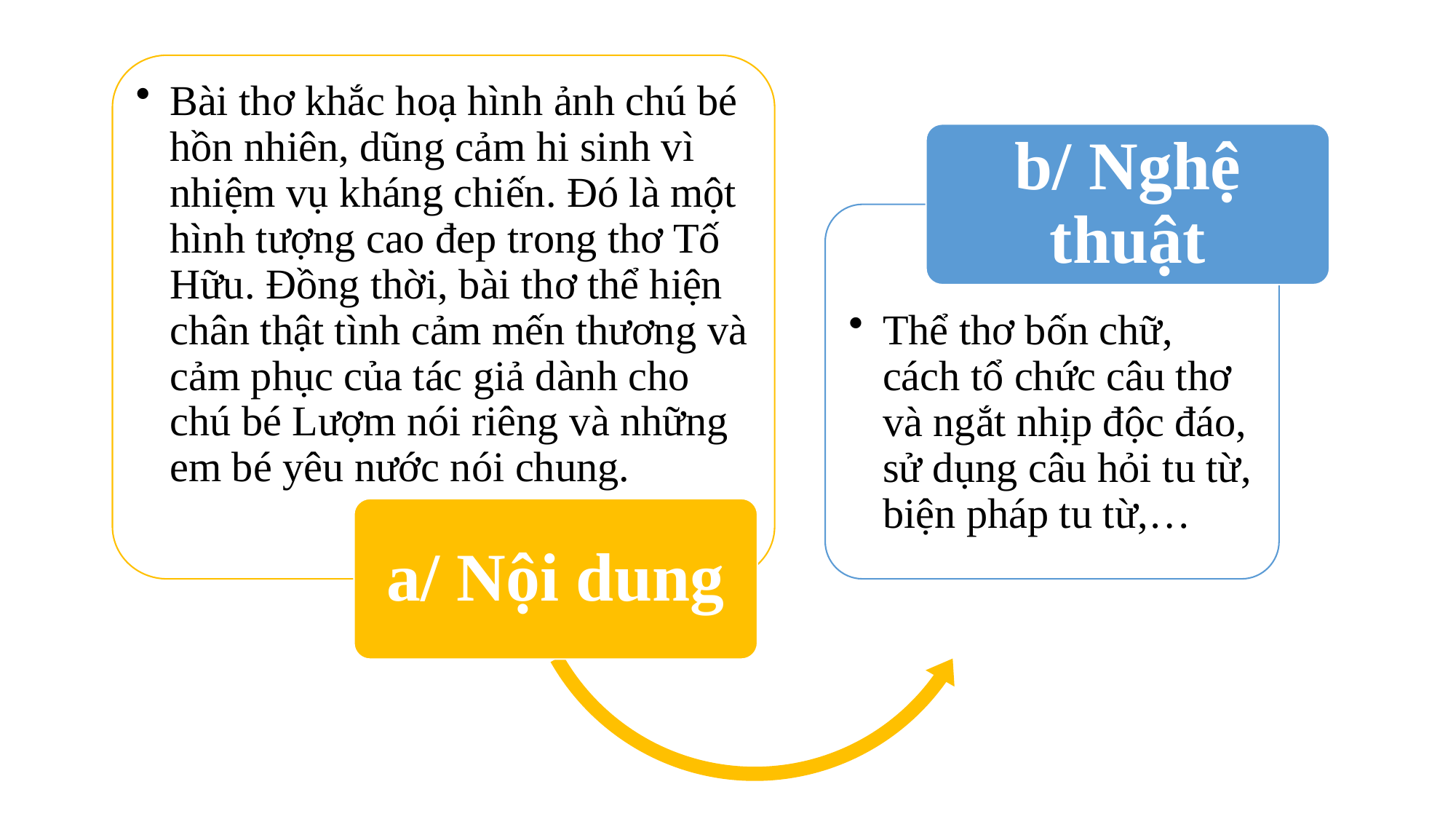

Bài thơ khắc hoạ hình ảnh chú bé hồn nhiên, dũng cảm hi sinh vì nhiệm vụ kháng chiến. Đó là một hình tượng cao đep trong thơ Tố Hữu. Đồng thời, bài thơ thể hiện chân thật tình cảm mến thương và cảm phục của tác giả dành cho chú bé Lượm nói riêng và những em bé yêu nước nói chung.
b/ Nghệ thuật
Thể thơ bốn chữ, cách tổ chức câu thơ và ngắt nhịp độc đáo, sử dụng câu hỏi tu từ, biện pháp tu từ,…

a/ Nội dung